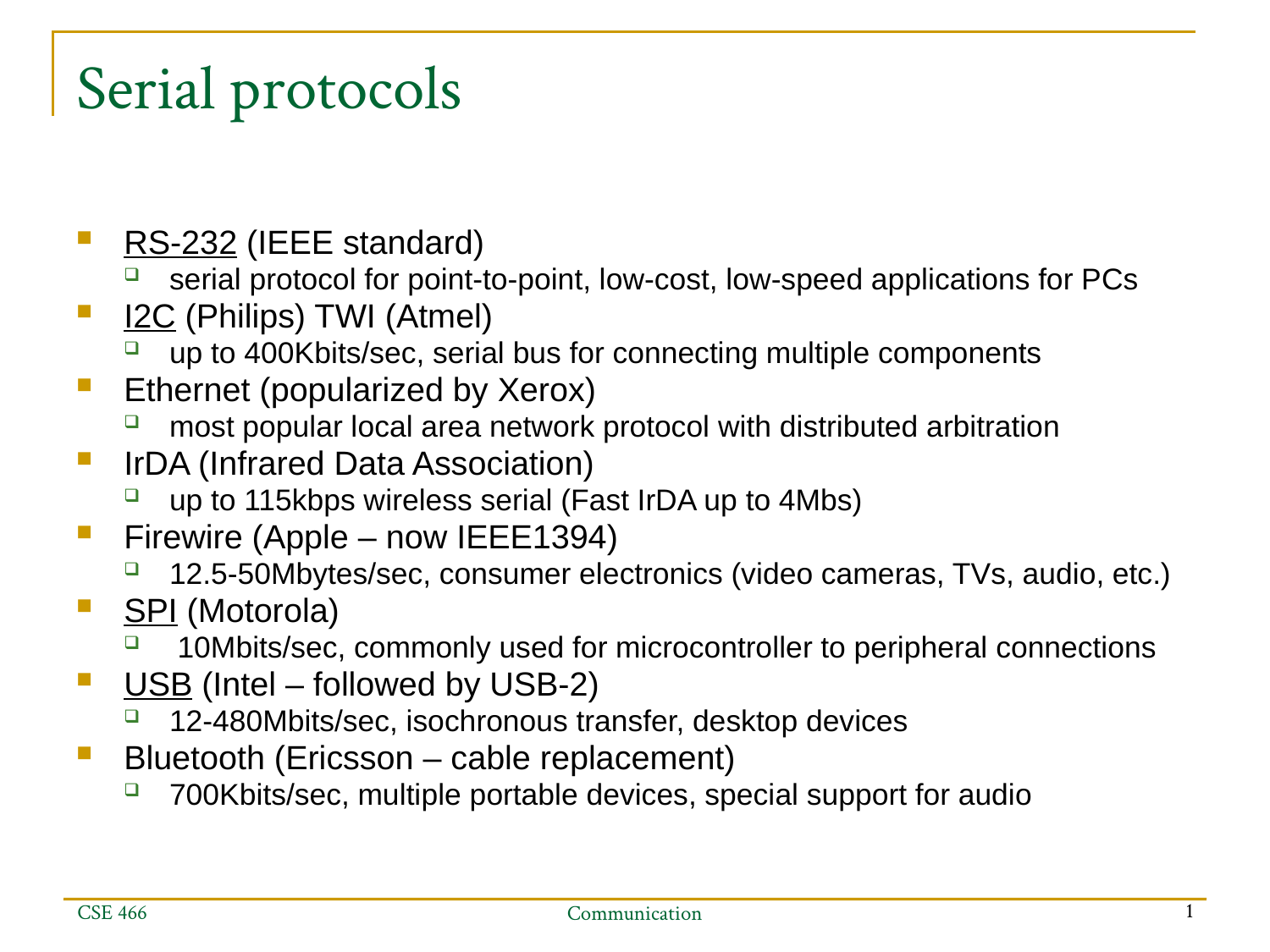

# Serial protocols
RS-232 (IEEE standard)
serial protocol for point-to-point, low-cost, low-speed applications for PCs
I2C (Philips) TWI (Atmel)
up to 400Kbits/sec, serial bus for connecting multiple components
Ethernet (popularized by Xerox)
most popular local area network protocol with distributed arbitration
IrDA (Infrared Data Association)
up to 115kbps wireless serial (Fast IrDA up to 4Mbs)
Firewire (Apple – now IEEE1394)
12.5-50Mbytes/sec, consumer electronics (video cameras, TVs, audio, etc.)
SPI (Motorola)
 10Mbits/sec, commonly used for microcontroller to peripheral connections
USB (Intel – followed by USB-2)
12-480Mbits/sec, isochronous transfer, desktop devices
Bluetooth (Ericsson – cable replacement)
700Kbits/sec, multiple portable devices, special support for audio
CSE 466
1
Communication